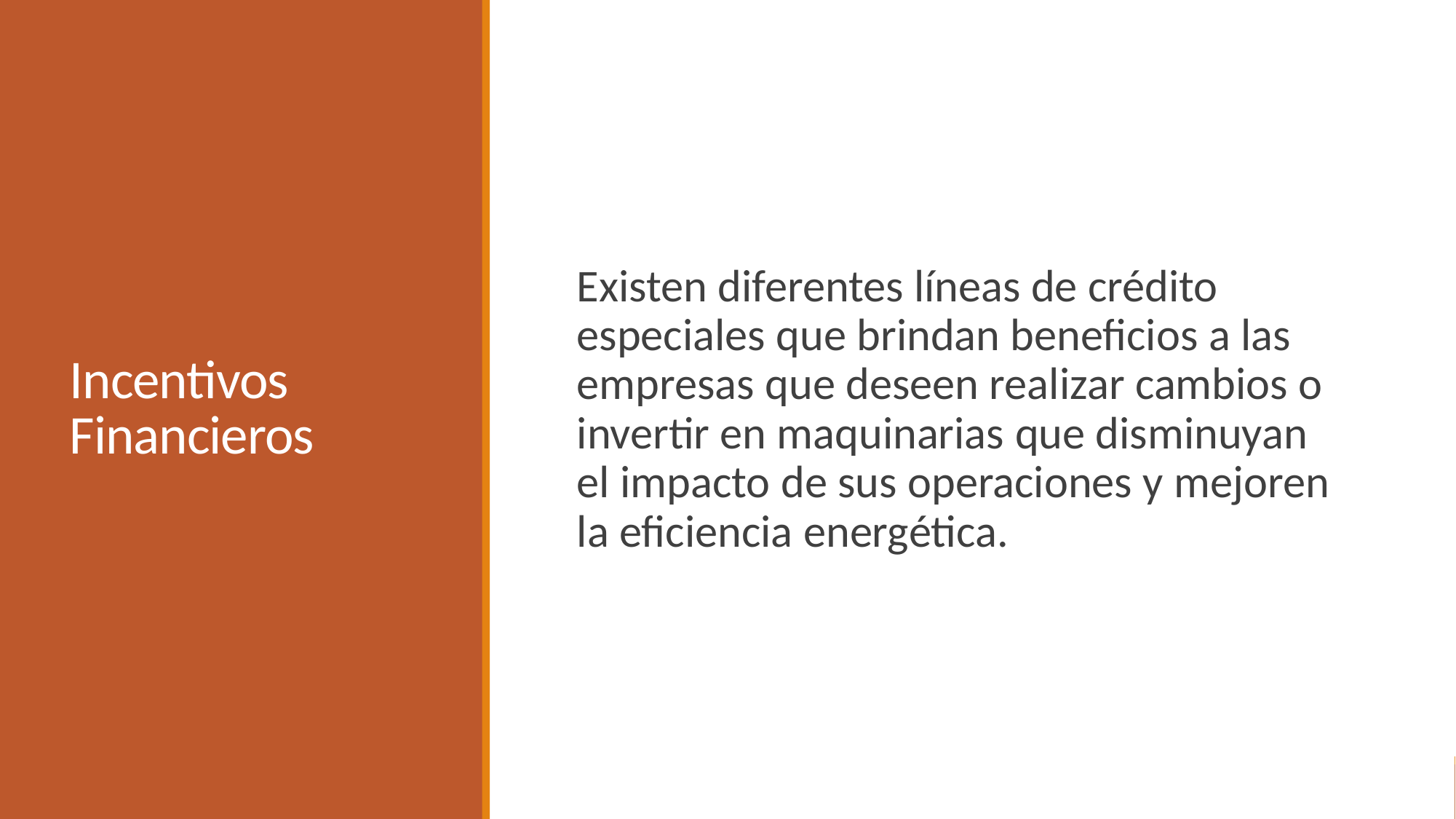

# Incentivos Financieros
Existen diferentes líneas de crédito especiales que brindan beneficios a las empresas que deseen realizar cambios o invertir en maquinarias que disminuyan el impacto de sus operaciones y mejoren la eficiencia energética.